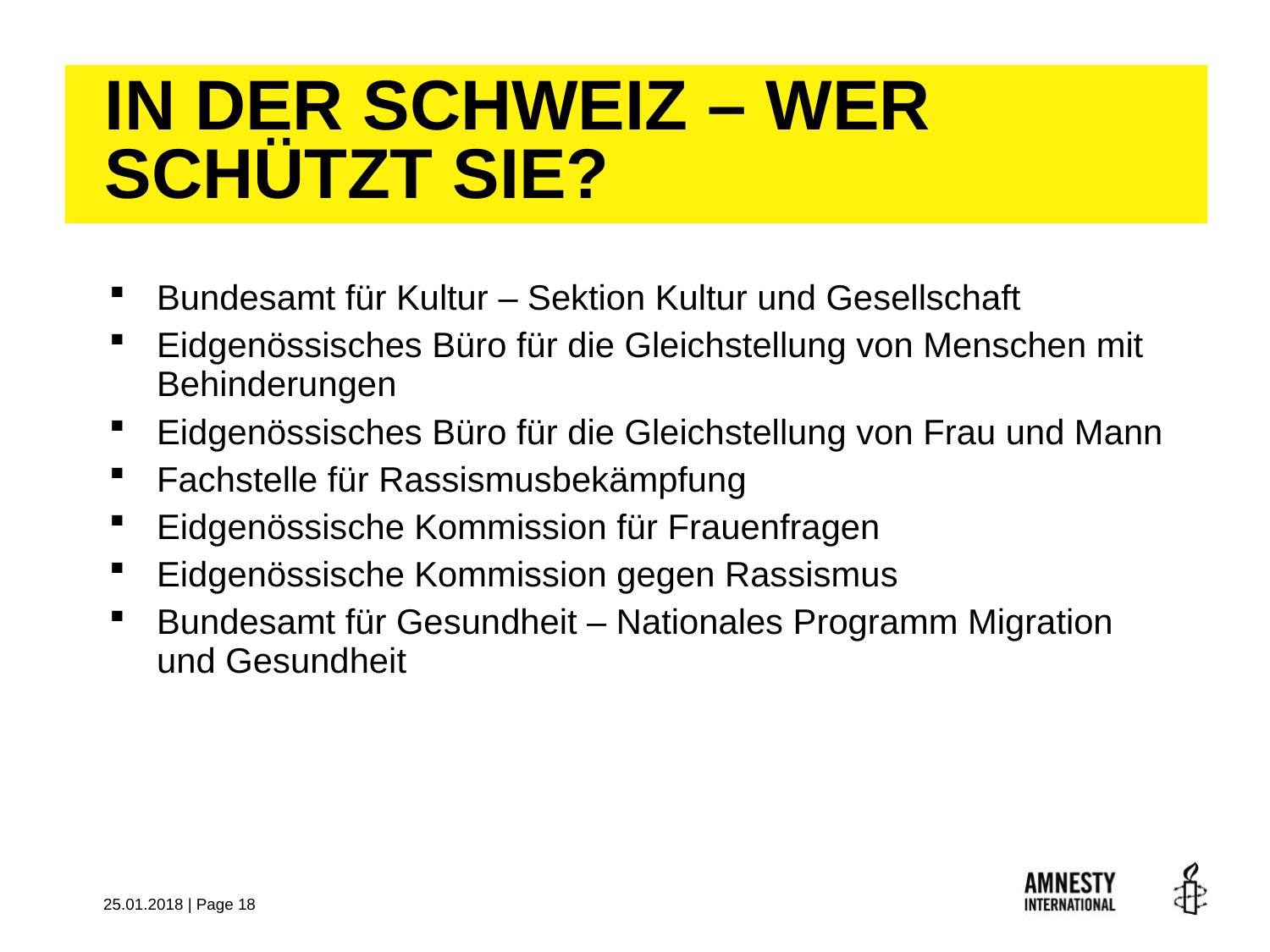

# IN DER SCHWEIZ – WER SCHÜTZT SIE?
Bundesamt für Kultur – Sektion Kultur und Gesellschaft
Eidgenössisches Büro für die Gleichstellung von Menschen mit Behinderungen
Eidgenössisches Büro für die Gleichstellung von Frau und Mann
Fachstelle für Rassismusbekämpfung
Eidgenössische Kommission für Frauenfragen
Eidgenössische Kommission gegen Rassismus
Bundesamt für Gesundheit – Nationales Programm Migration und Gesundheit
25.01.2018 | Page 18